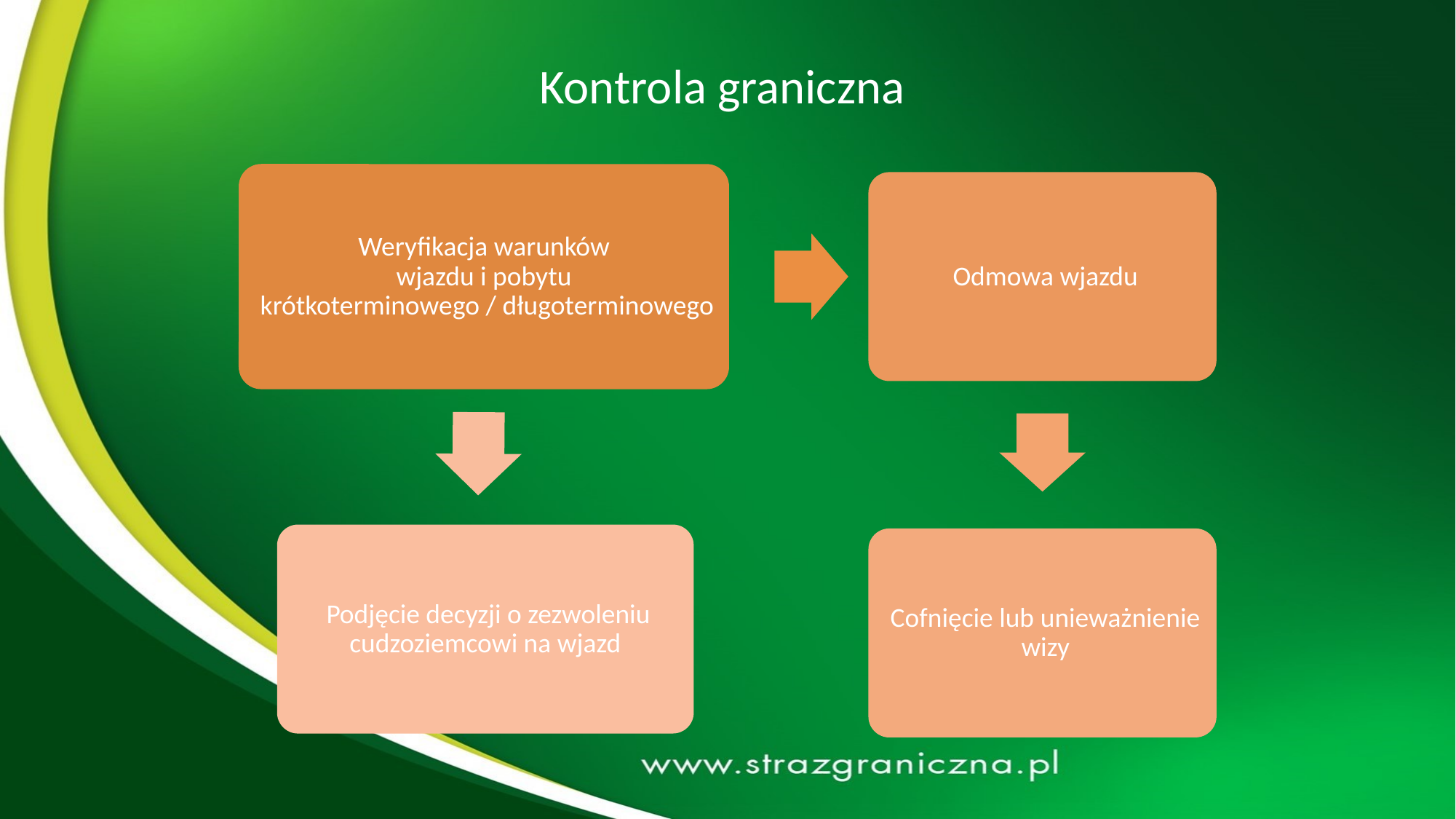

# Kontrola graniczna
Weryfikacja warunków
wjazdu i pobytu
krótkoterminowego / długoterminowego

Odmowa wjazdu

Cofnięcie lub unieważnienie wizy

Podjęcie decyzji o zezwoleniu cudzoziemcowi na wjazd